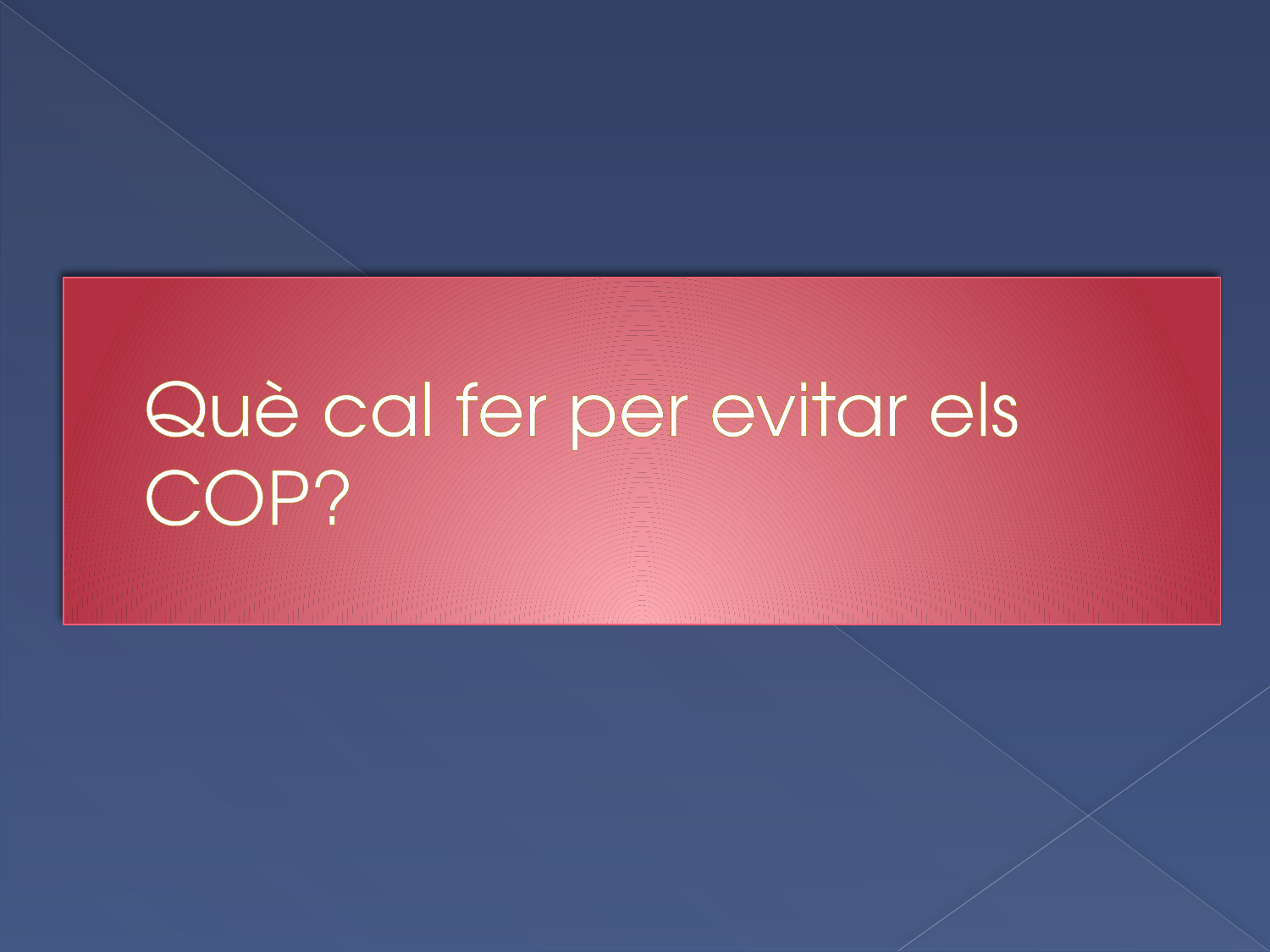

# Què cal fer per evitar els COP?